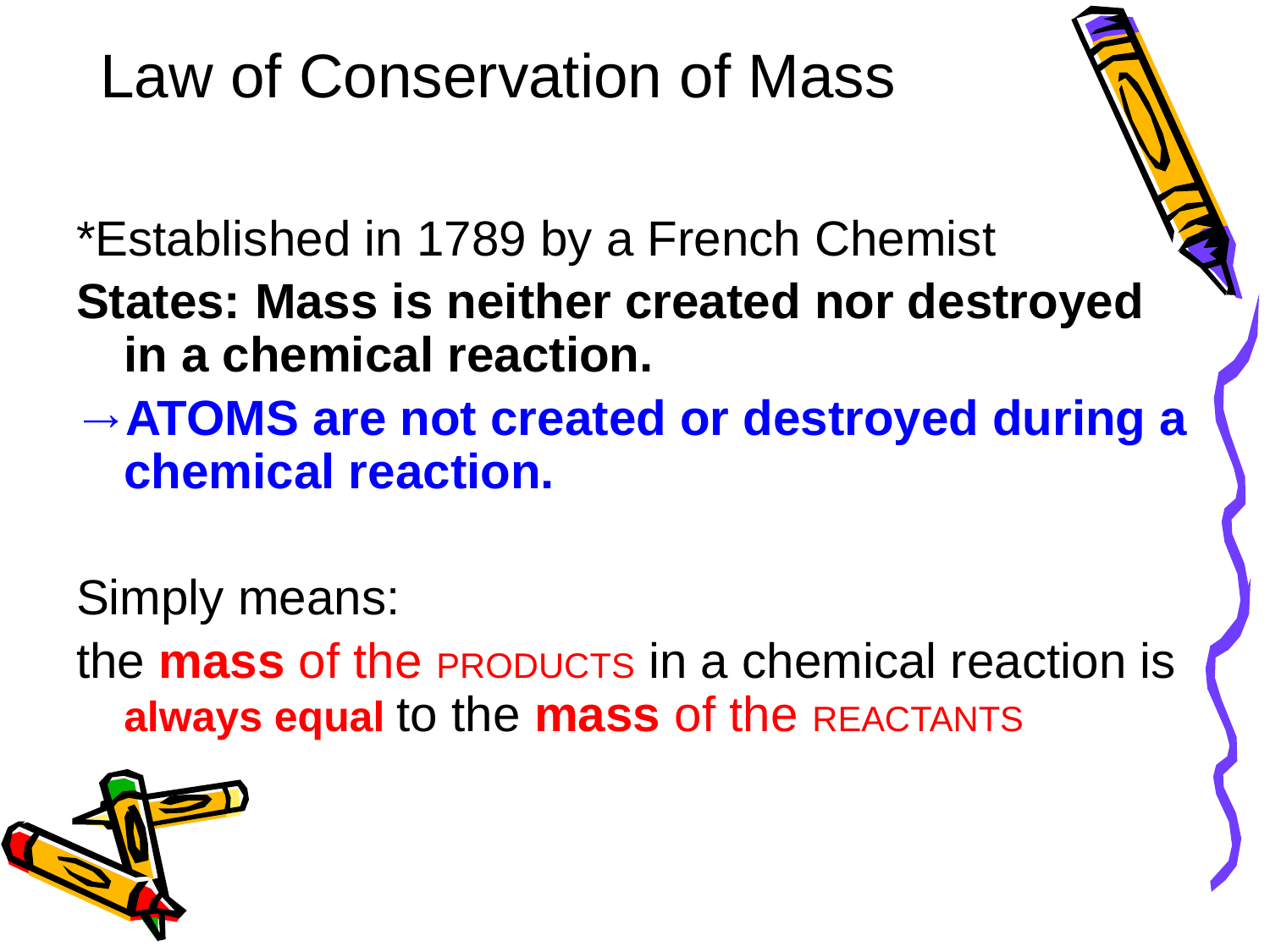

# Law of Conservation of Mass

*Established in 1789 by a French Chemist
States: Mass is neither created nor destroyed in a chemical reaction.
ATOMS are not created or destroyed during a chemical reaction.

Simply means:
the mass of the PRODUCTS in a chemical reaction is always equal to the mass of the REACTANTS